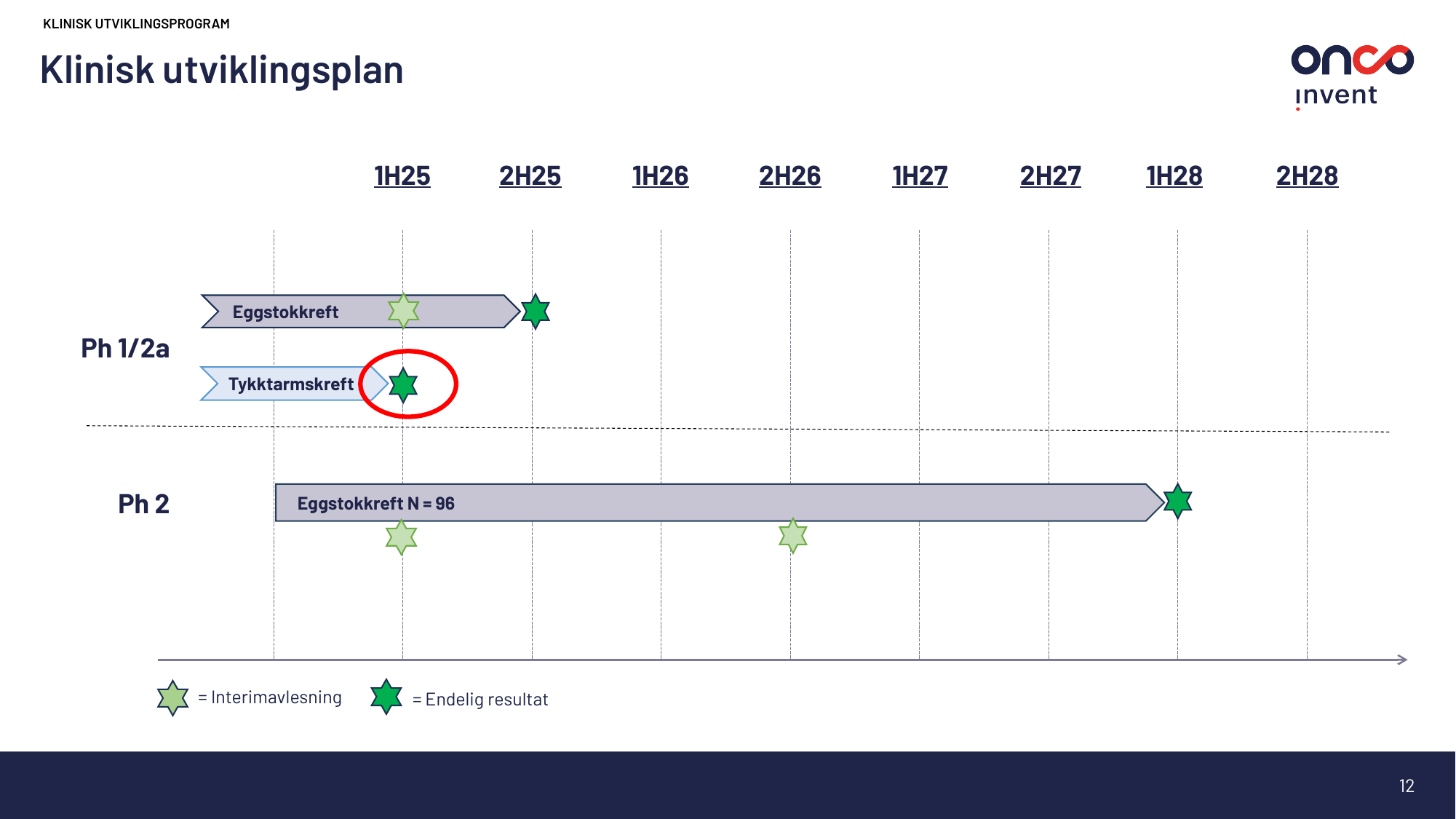

KLINISK UTVIKLINGSPROGRAM
Klinisk utviklingsplan
1H25
2H25
1H26
2H26
1H27
2H27
1H28
2H28

 Eggstokkreft
Ph 1/2a

Tykktarmskreft

Ph 2

   Eggstokkreft N = 96

= Endelig resultat
= Interimavlesning

12